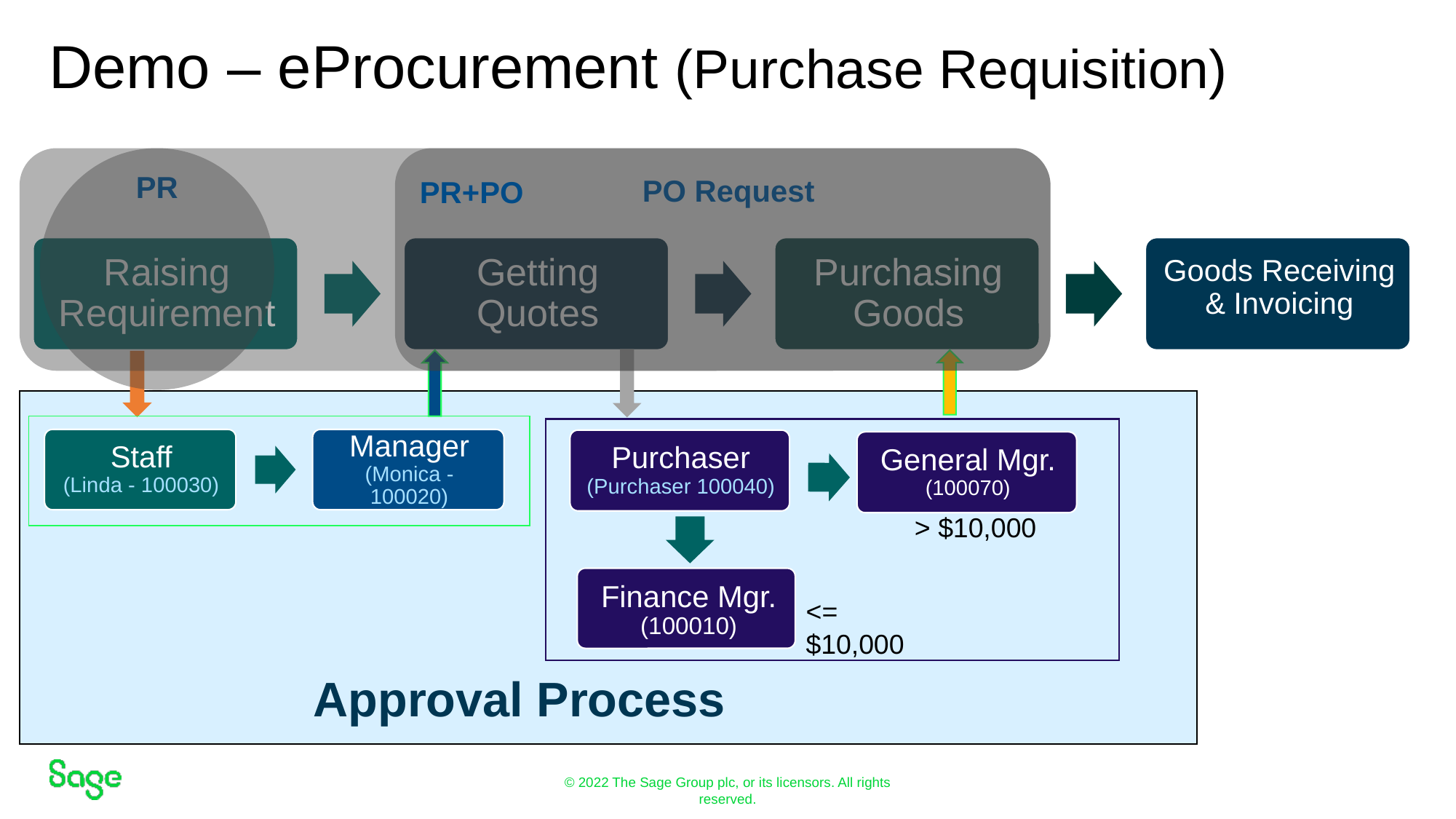

# Demo – Purchase Requisition(eProcurement)
Demo – eProcurement (Purchase Requisition)
Raising
Requirement

Getting
Quotes

Purchasing
Goods

Goods Receiving
& Invoicing

PR+PO

PR

PO Request

Approval Process
Staff
(Linda - 100030)

Manager
(Monica - 100020)

Purchaser
(Purchaser 100040)

General Mgr.
(100070)
> $10,000

Finance Mgr.
(100010)
<= $10,000